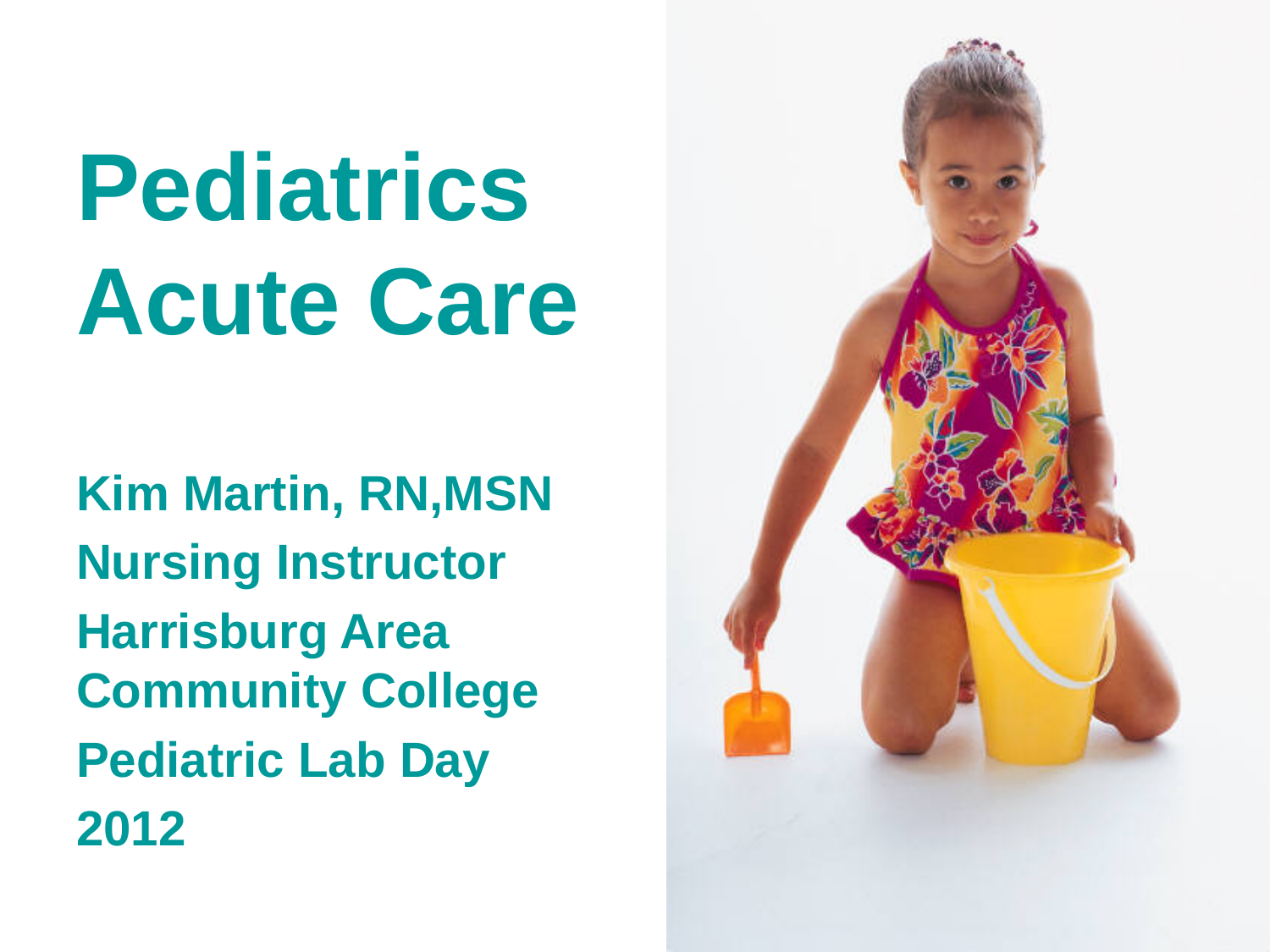

# Pediatrics Acute Care
Kim Martin, RN,MSN
Nursing Instructor
Harrisburg Area Community College
Pediatric Lab Day
2012